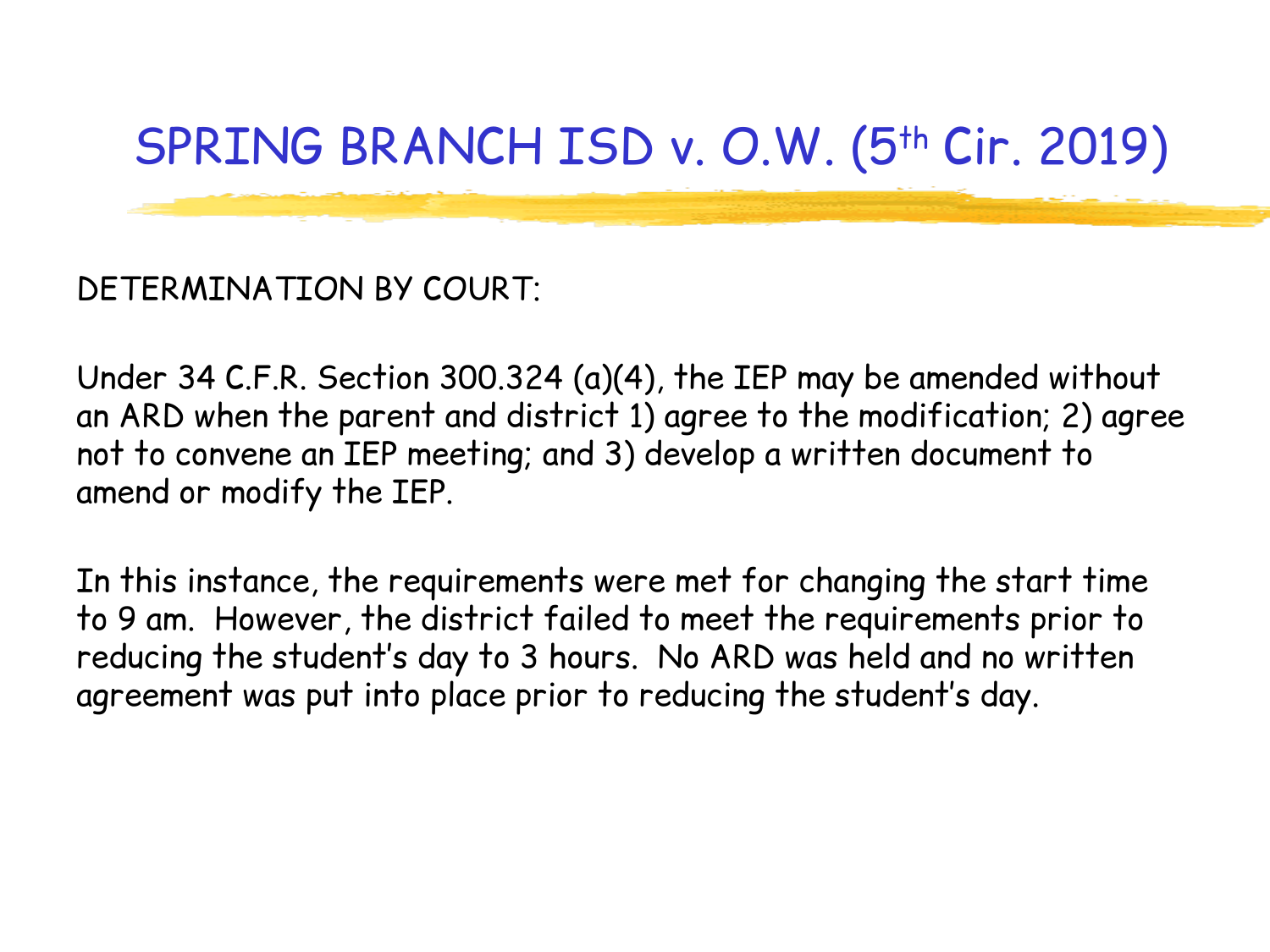

# SPRING BRANCH ISD v. O.W. (5th Cir. 2019)
DETERMINATION BY COURT:

Under 34 C.F.R. Section 300.324 (a)(4), the IEP may be amended without an ARD when the parent and district 1) agree to the modification; 2) agree not to convene an IEP meeting; and 3) develop a written document to amend or modify the IEP.

In this instance, the requirements were met for changing the start time to 9 am.  However, the district failed to meet the requirements prior to reducing the student’s day to 3 hours.  No ARD was held and no written agreement was put into place prior to reducing the student’s day.